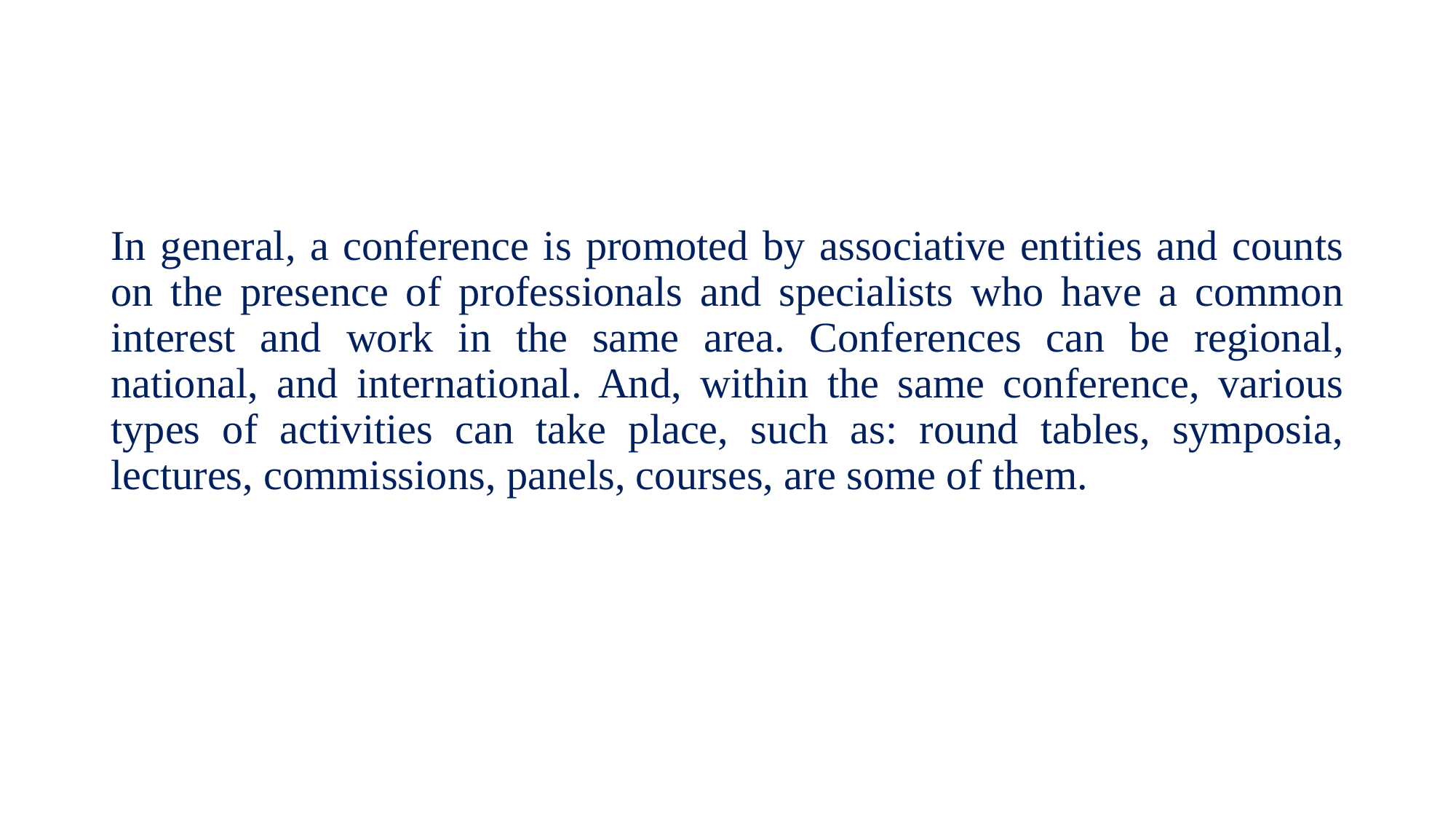

In general, a conference is promoted by associative entities and counts on the presence of professionals and specialists who have a common interest and work in the same area. Conferences can be regional, national, and international. And, within the same conference, various types of activities can take place, such as: round tables, symposia, lectures, commissions, panels, courses, are some of them.